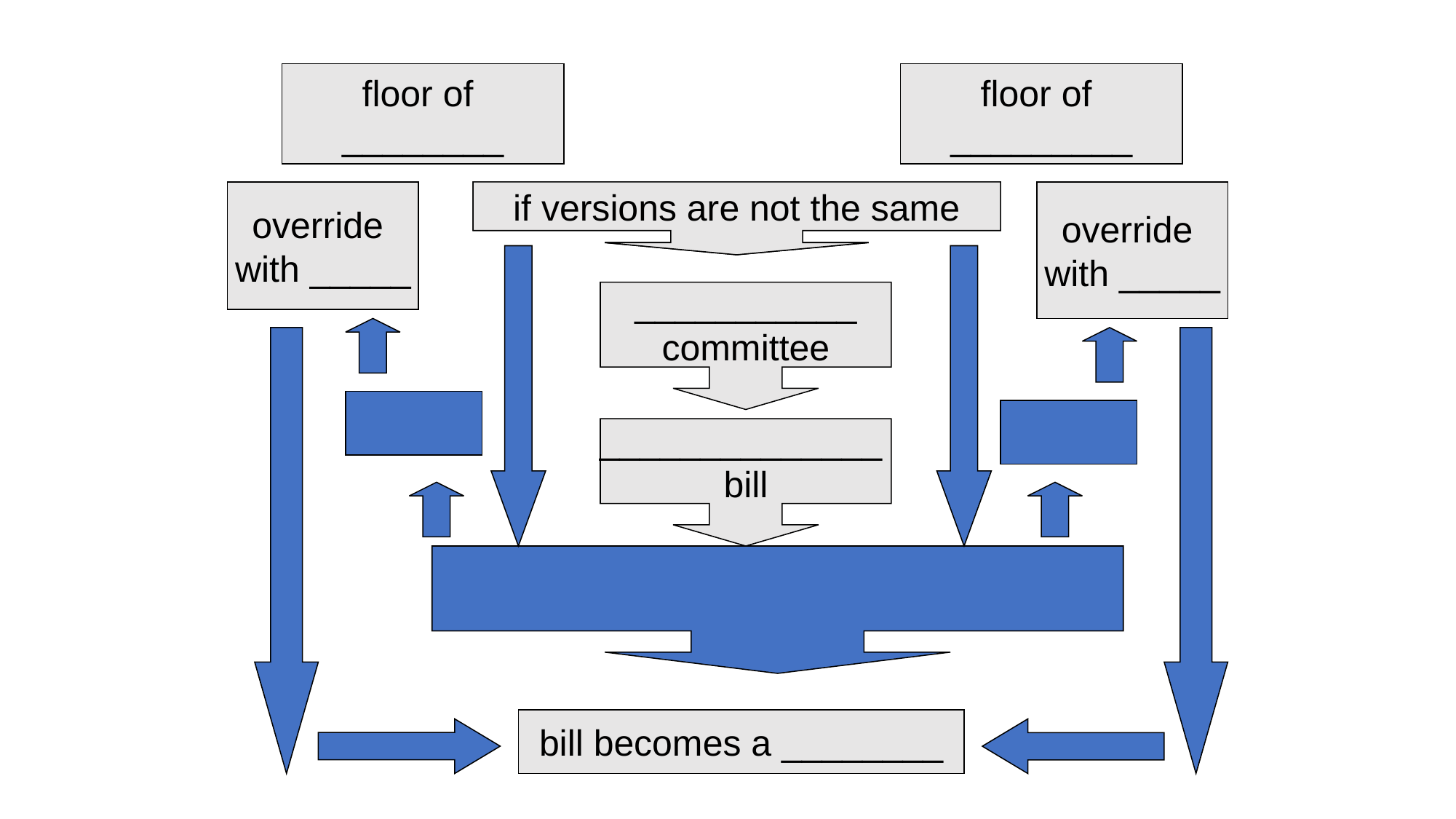

floor of
________

floor of
_________

override
with _____
If versions of bill are same
if versions are not the same
override
with _____

___________
committee

______________
bill

bill becomes a ________